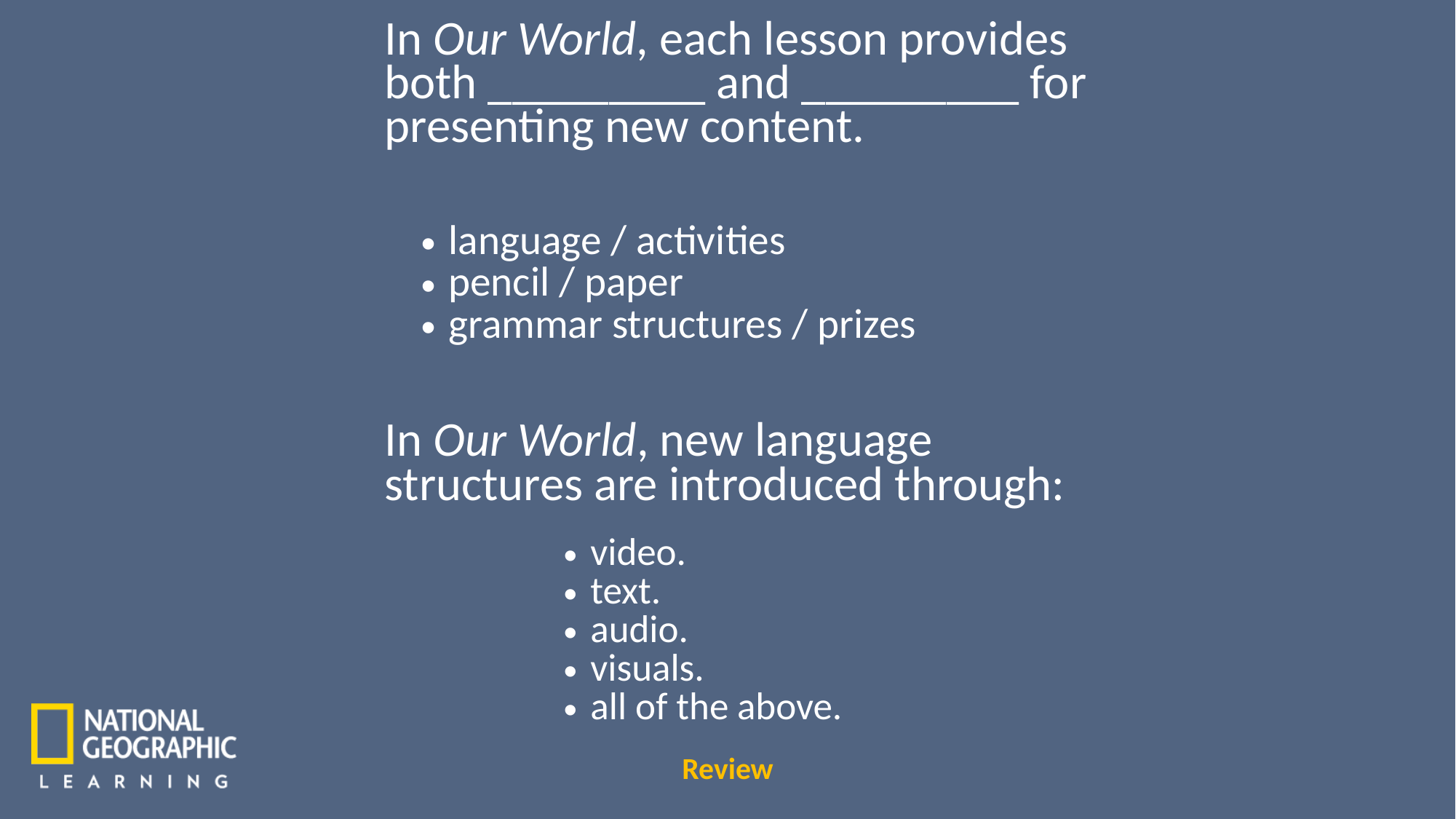

In Our World, each lesson provides
both _________ and _________ for
presenting new content.
language / activities
pencil / paper
grammar structures / prizes
In Our World, new language
structures are introduced through:
video.
text.
audio.
visuals.
all of the above.